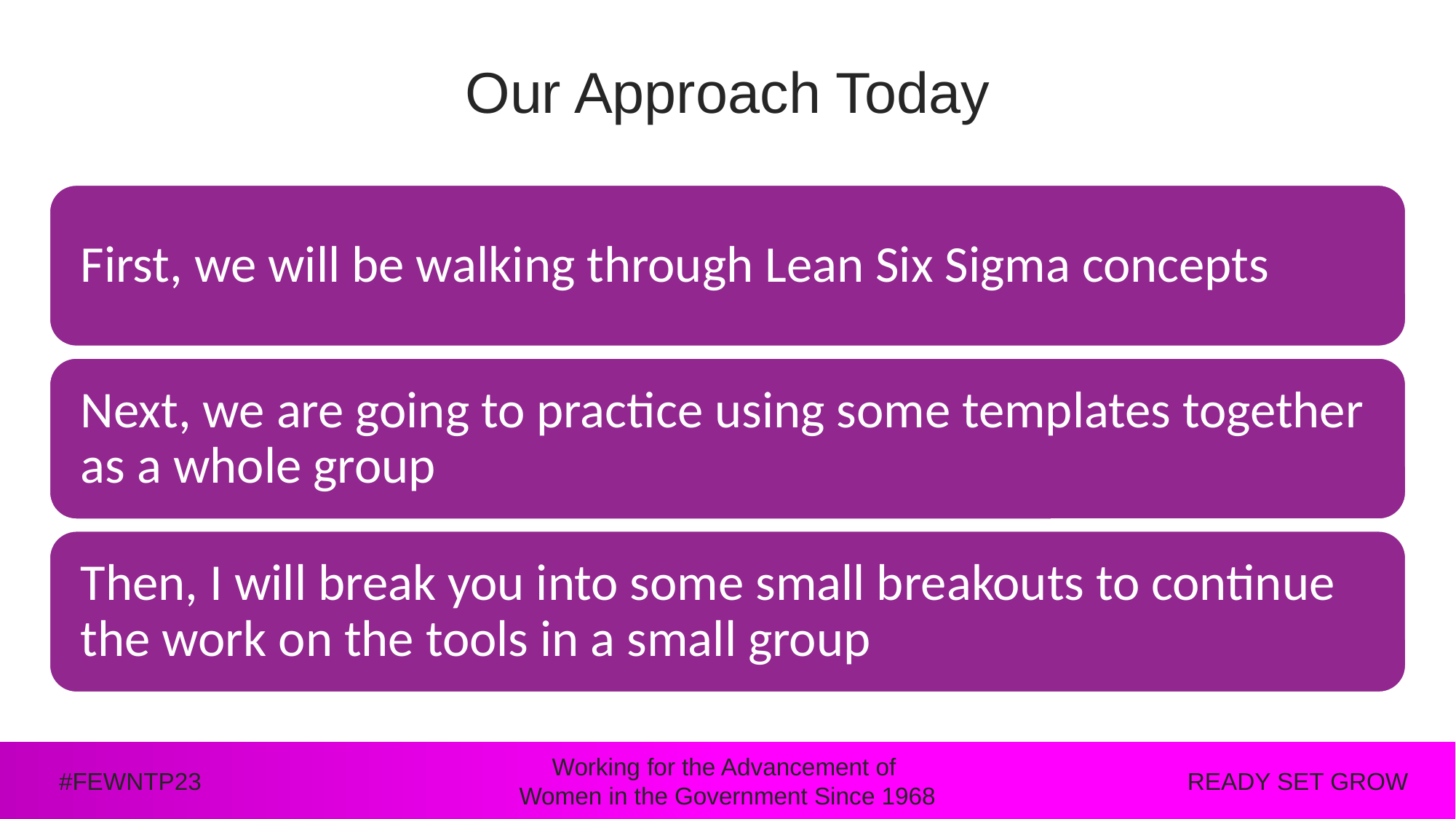

5
# Our Approach Today
First, we will be walking through Lean Six Sigma concepts
Next, we are going to practice using some templates together as a whole group
Then, I will break you into some small breakouts to continue the work on the tools in a small group